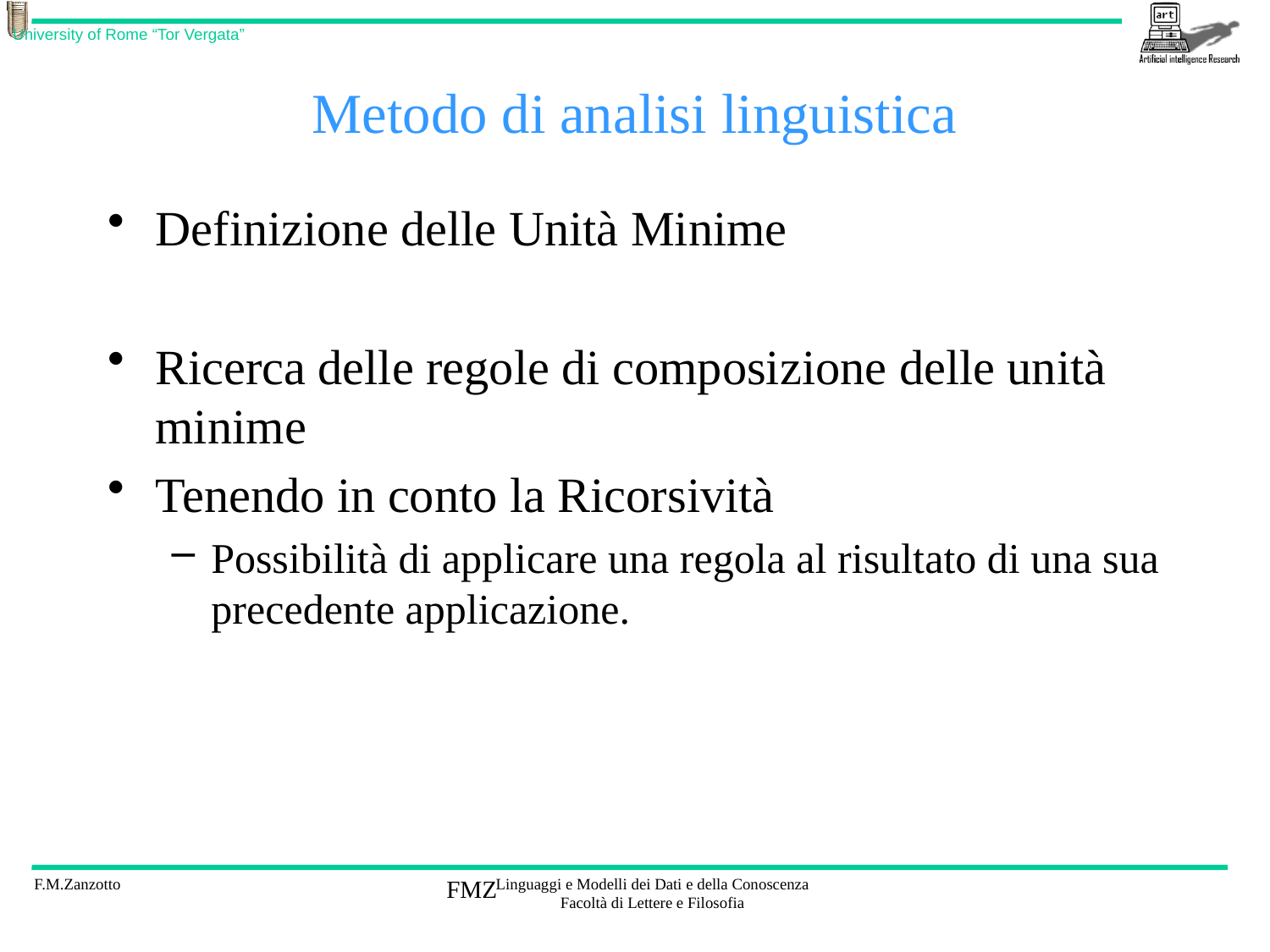

# Metodo di analisi linguistica
Definizione delle Unità Minime

Ricerca delle regole di composizione delle unità minime
Tenendo in conto la Ricorsività
Possibilità di applicare una regola al risultato di una sua precedente applicazione.
FMZ